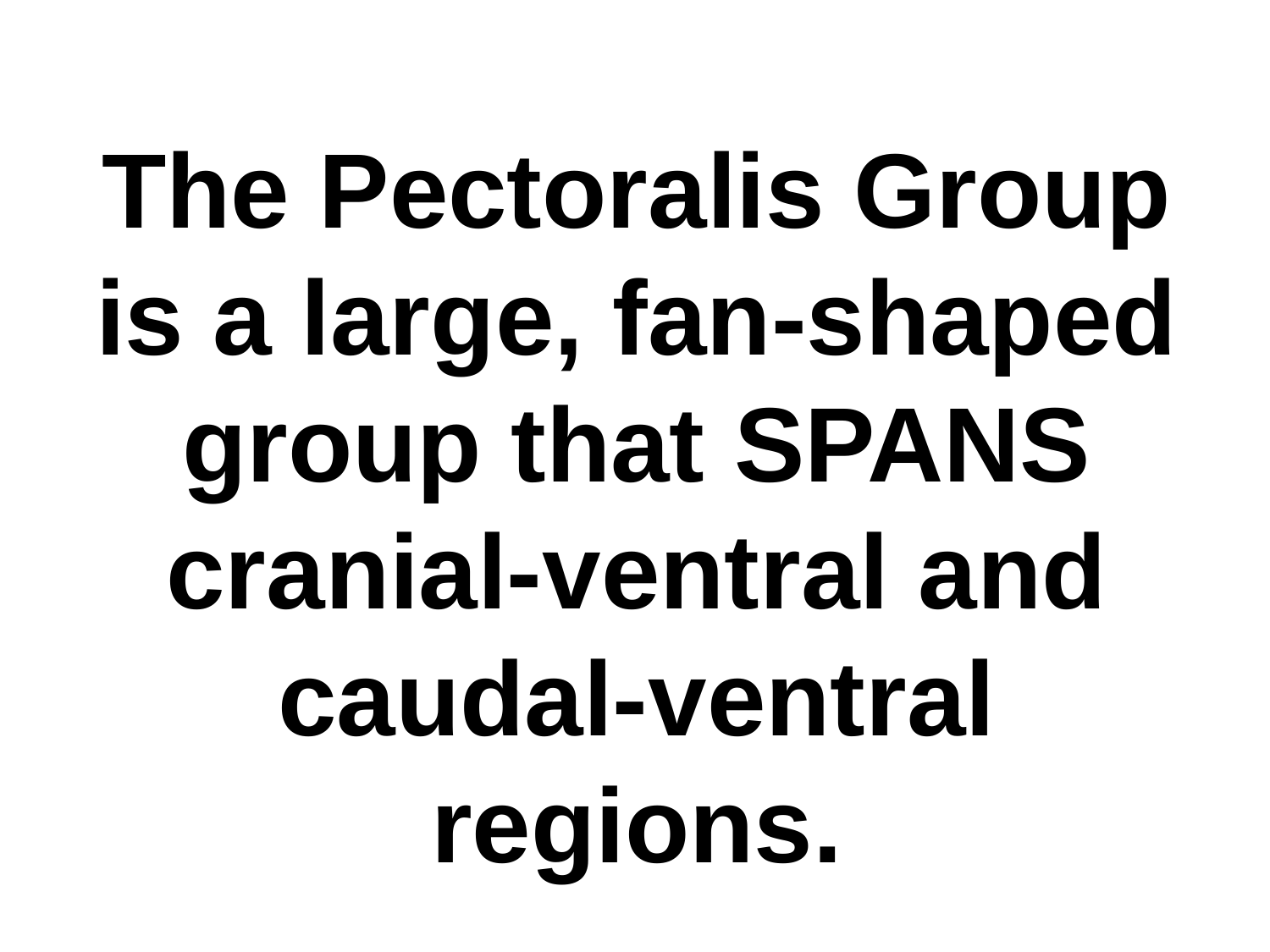

The Pectoralis Group is a large, fan-shaped group that SPANS cranial-ventral and caudal-ventral regions.